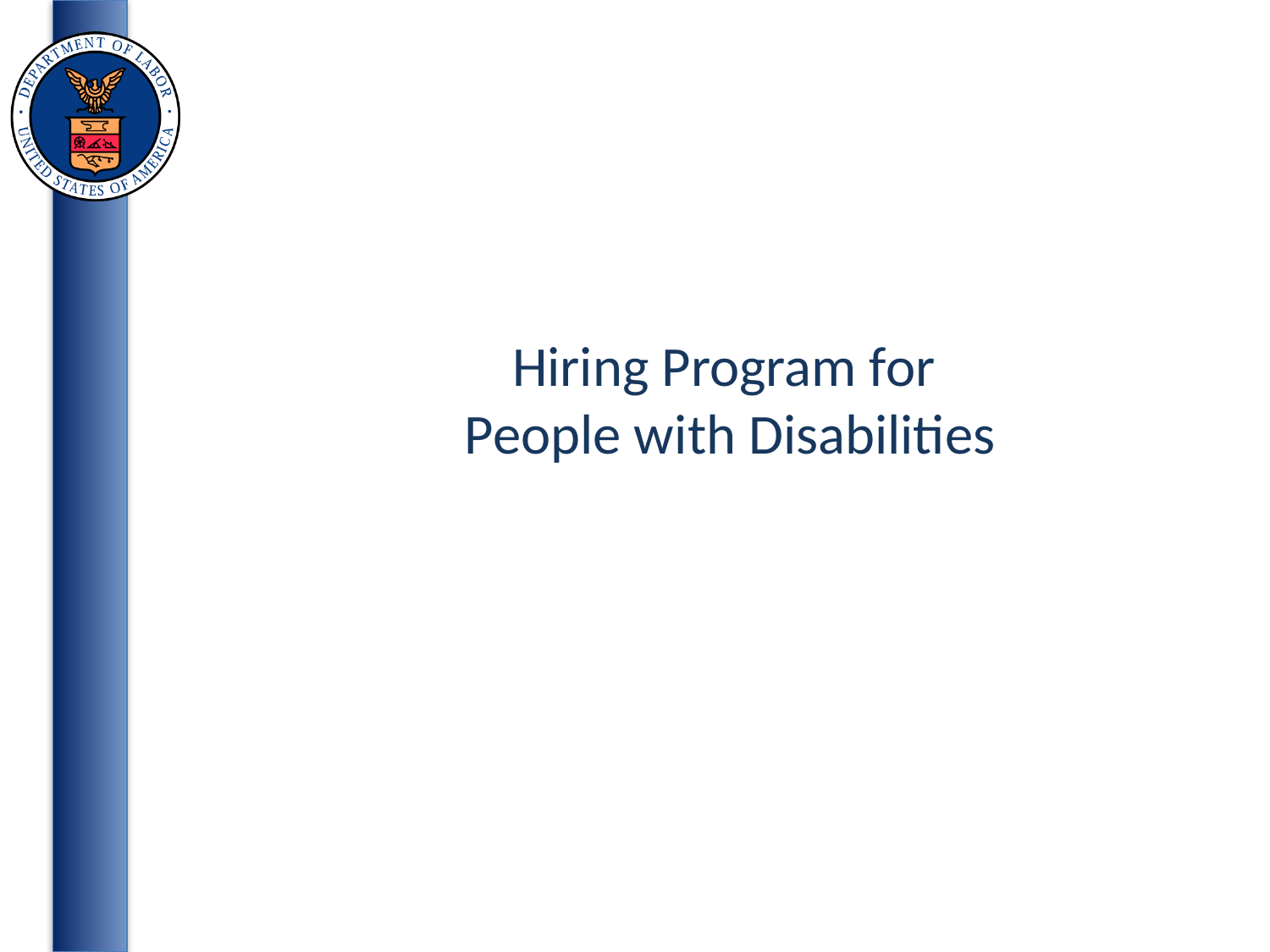

# Hiring Program for People with Disabilities